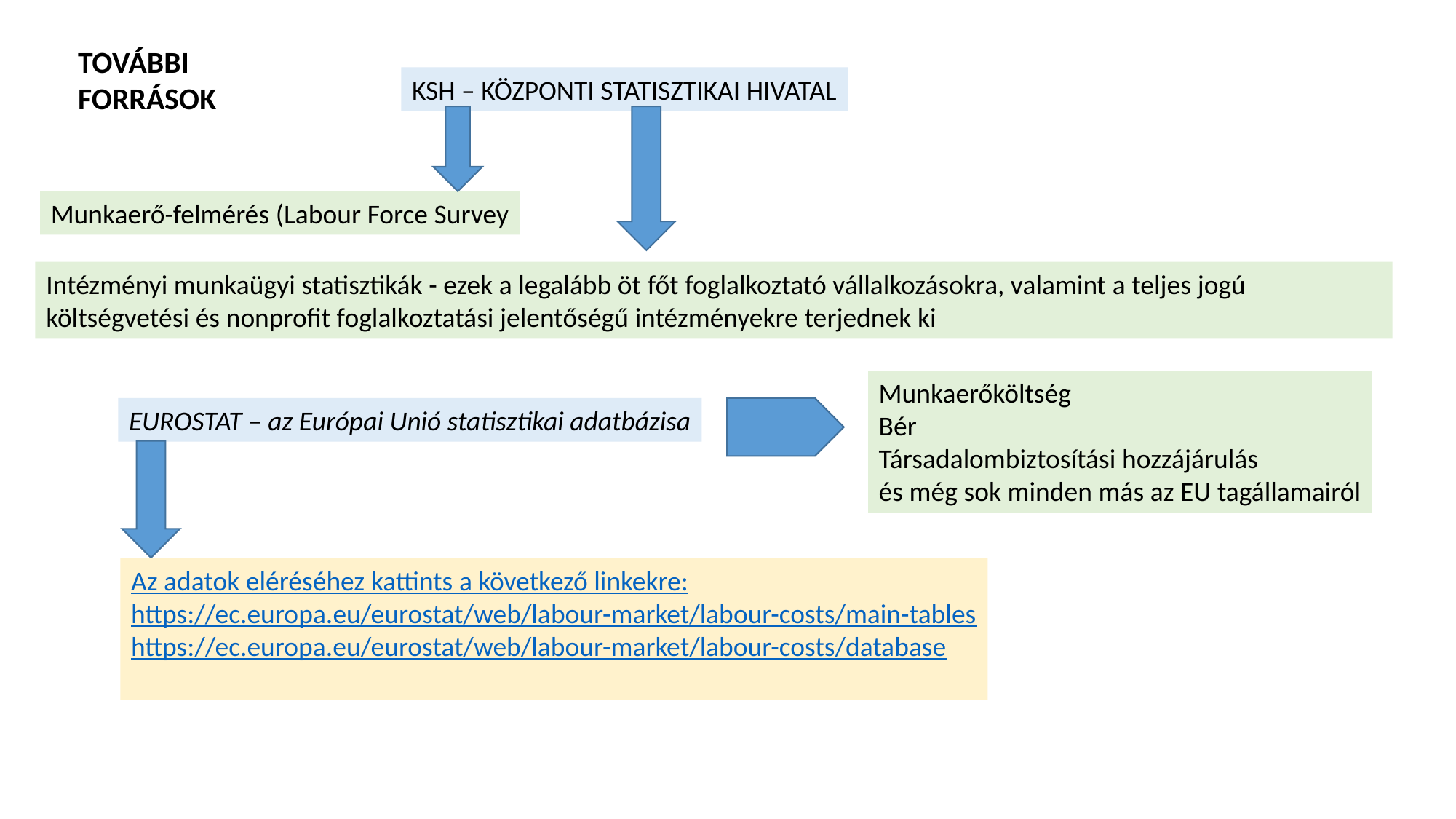

TOVÁBBI FORRÁSOK
KSH – KÖZPONTI STATISZTIKAI HIVATAL

Munkaerő-felmérés (Labour Force Survey
Intézményi munkaügyi statisztikák - ezek a legalább öt főt foglalkoztató vállalkozásokra, valamint a teljes jogú költségvetési és nonprofit foglalkoztatási jelentőségű intézményekre terjednek ki
Munkaerőköltség
Bér
Társadalombiztosítási hozzájárulás
és még sok minden más az EU tagállamairól
EUROSTAT – az Európai Unió statisztikai adatbázisa

Az adatok eléréséhez kattints a következő linkekre:
https://ec.europa.eu/eurostat/web/labour-market/labour-costs/main-tables
https://ec.europa.eu/eurostat/web/labour-market/labour-costs/database